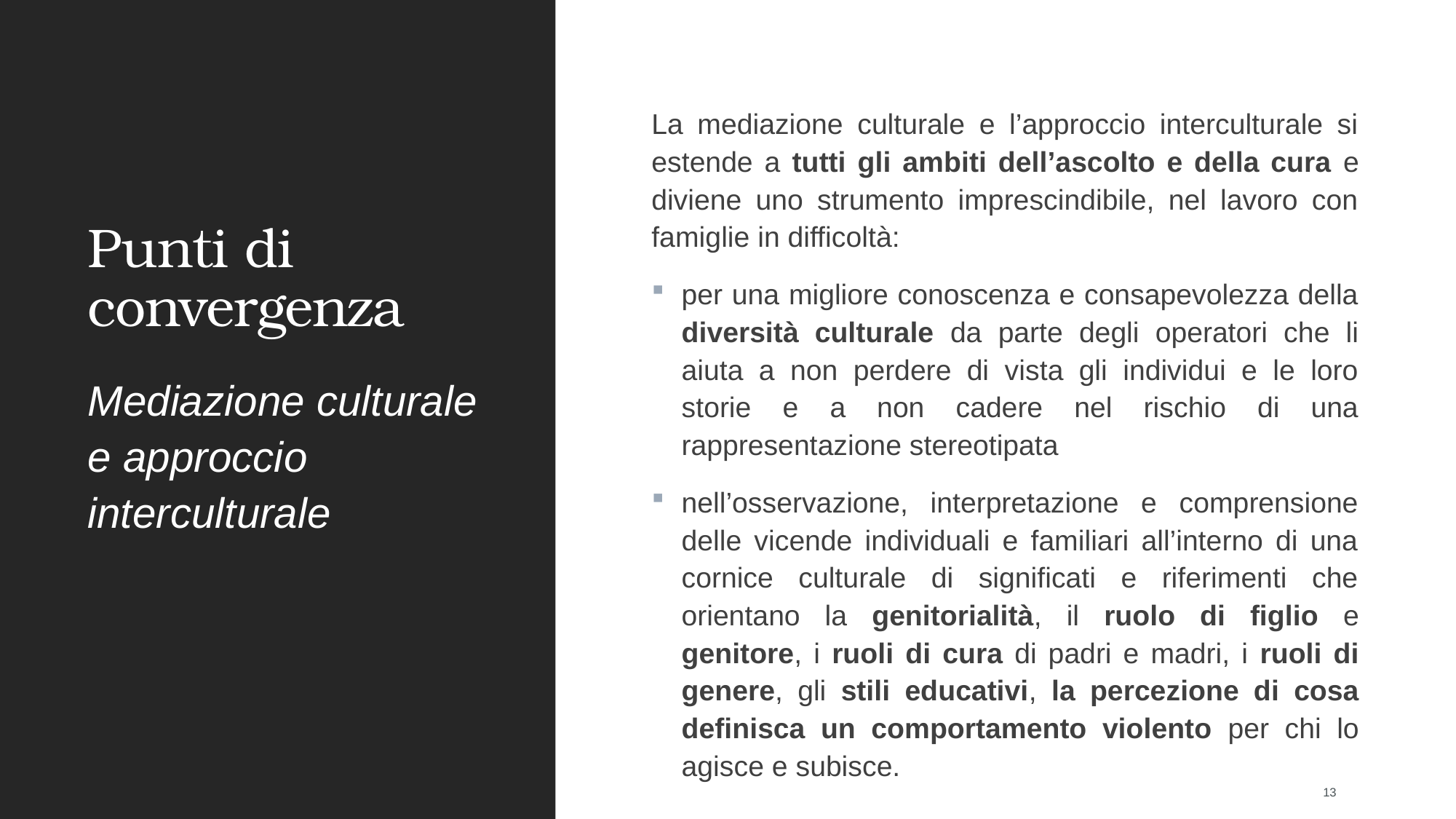

# Punti di convergenza
La mediazione culturale e l’approccio interculturale si estende a tutti gli ambiti dell’ascolto e della cura e diviene uno strumento imprescindibile, nel lavoro con famiglie in difficoltà:
per una migliore conoscenza e consapevolezza della diversità culturale da parte degli operatori che li aiuta a non perdere di vista gli individui e le loro storie e a non cadere nel rischio di una rappresentazione stereotipata
nell’osservazione, interpretazione e comprensione delle vicende individuali e familiari all’interno di una cornice culturale di significati e riferimenti che orientano la genitorialità, il ruolo di figlio e genitore, i ruoli di cura di padri e madri, i ruoli di genere, gli stili educativi, la percezione di cosa definisca un comportamento violento per chi lo agisce e subisce.
Mediazione culturale e approccio interculturale
13